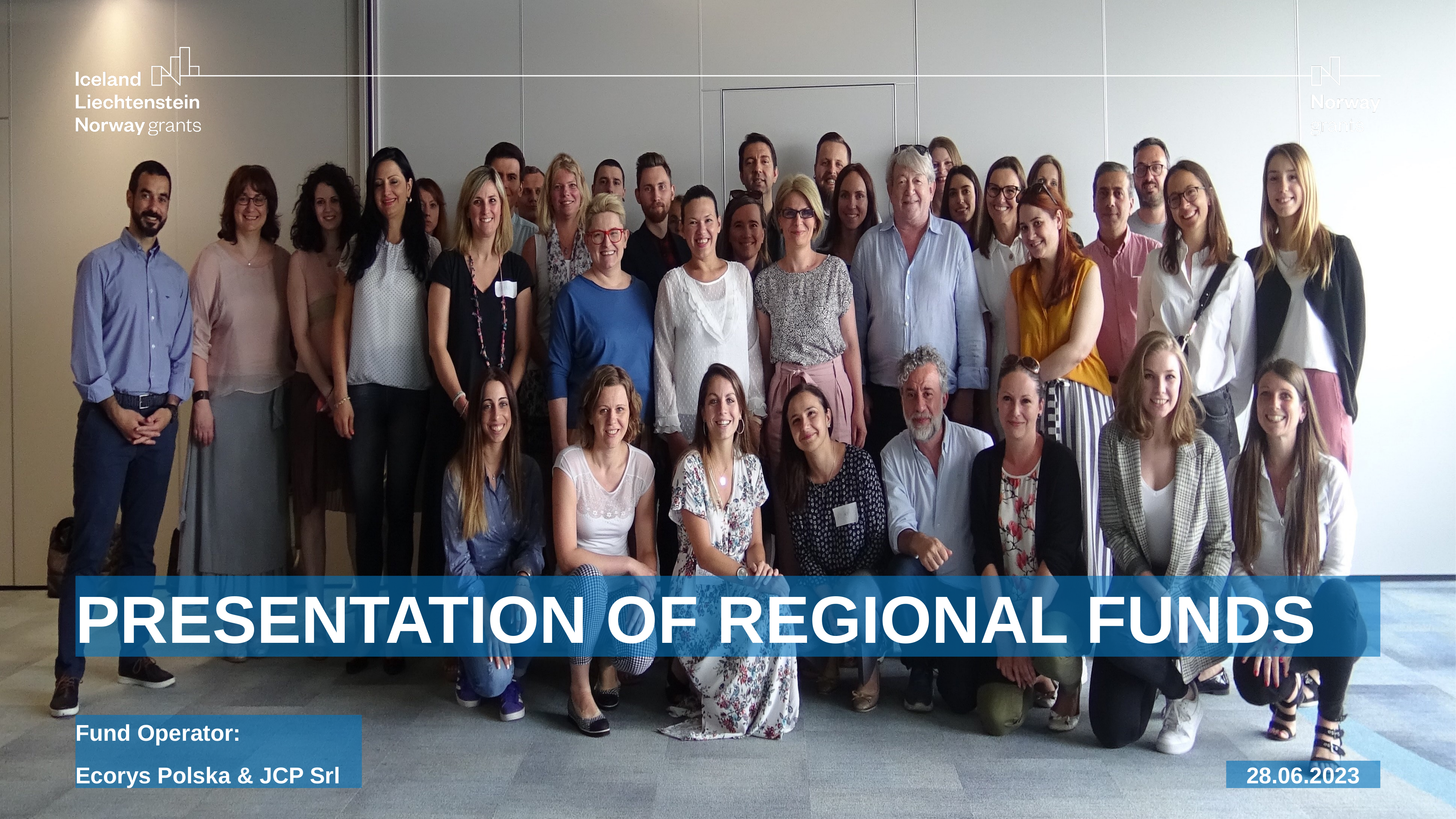

# PRESENTATION OF REGIONAL FUNDS
Fund Operator:
Ecorys Polska & JCP Srl
28.06.2023